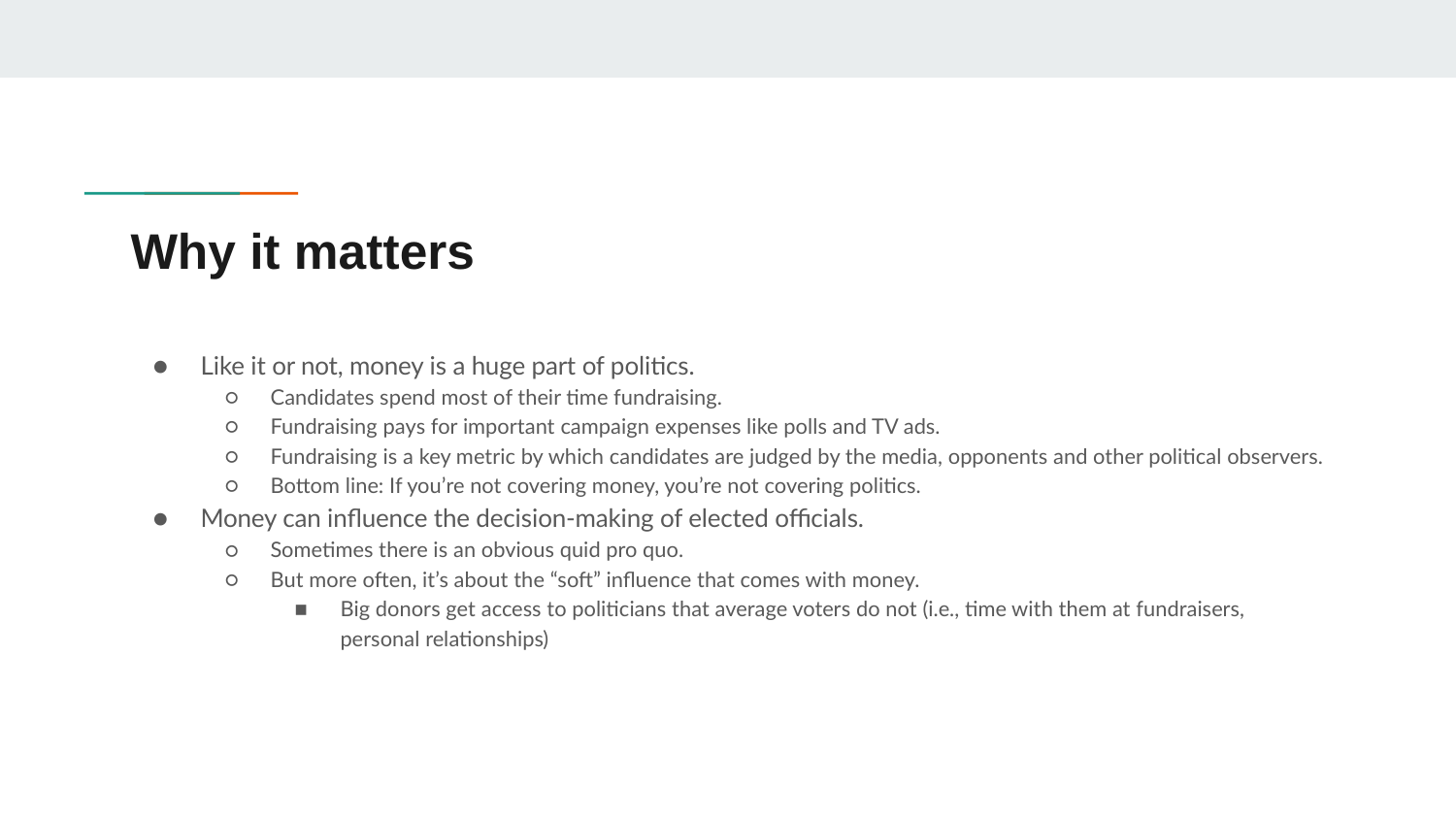

# Why it matters
Like it or not, money is a huge part of politics.
Candidates spend most of their time fundraising.
Fundraising pays for important campaign expenses like polls and TV ads.
Fundraising is a key metric by which candidates are judged by the media, opponents and other political observers.
Bottom line: If you’re not covering money, you’re not covering politics.
Money can influence the decision-making of elected officials.
Sometimes there is an obvious quid pro quo.
But more often, it’s about the “soft” influence that comes with money.
Big donors get access to politicians that average voters do not (i.e., time with them at fundraisers, personal relationships)